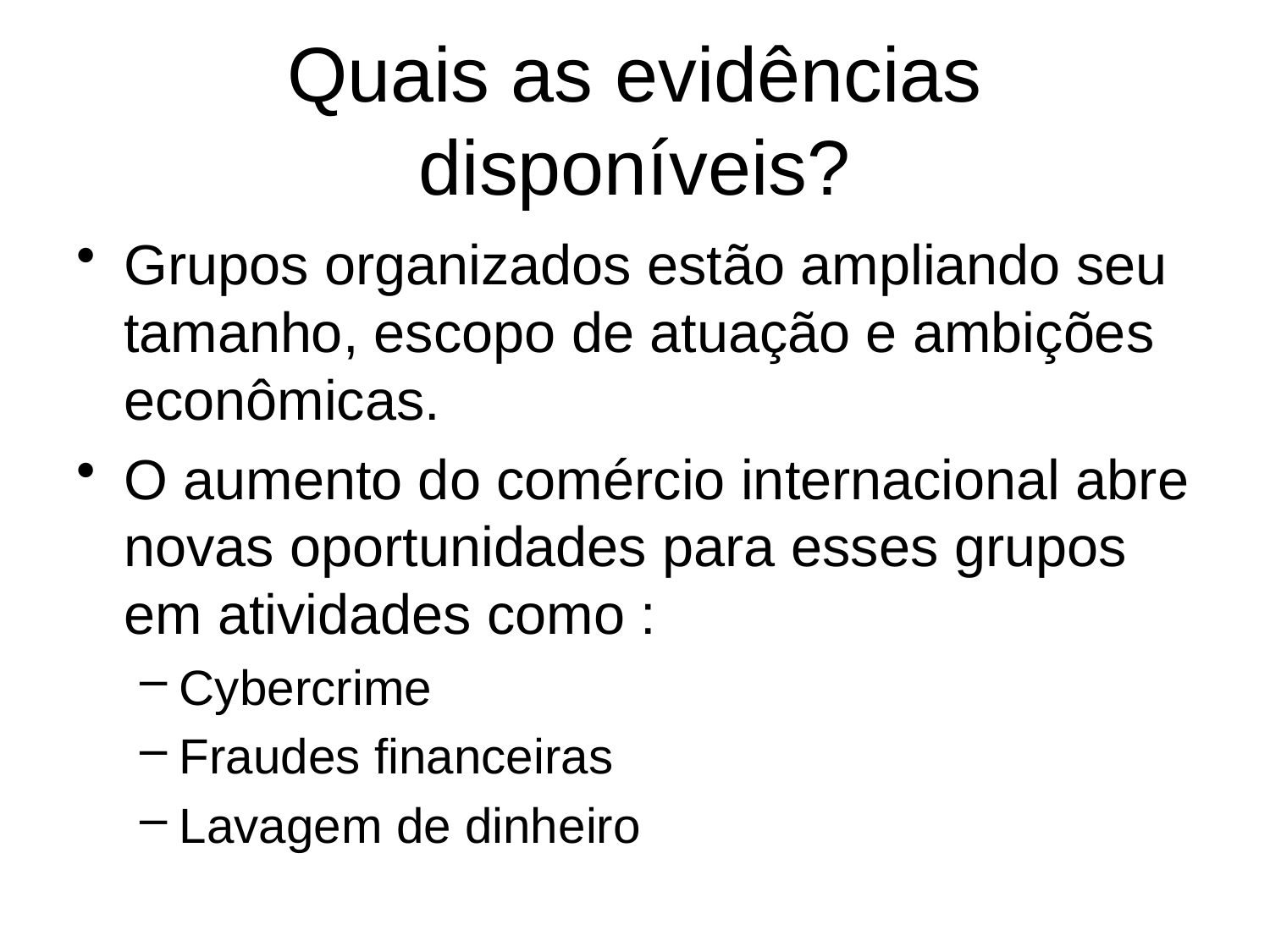

# Quais as evidências disponíveis?
Grupos organizados estão ampliando seu tamanho, escopo de atuação e ambições econômicas.
O aumento do comércio internacional abre novas oportunidades para esses grupos em atividades como :
Cybercrime
Fraudes financeiras
Lavagem de dinheiro